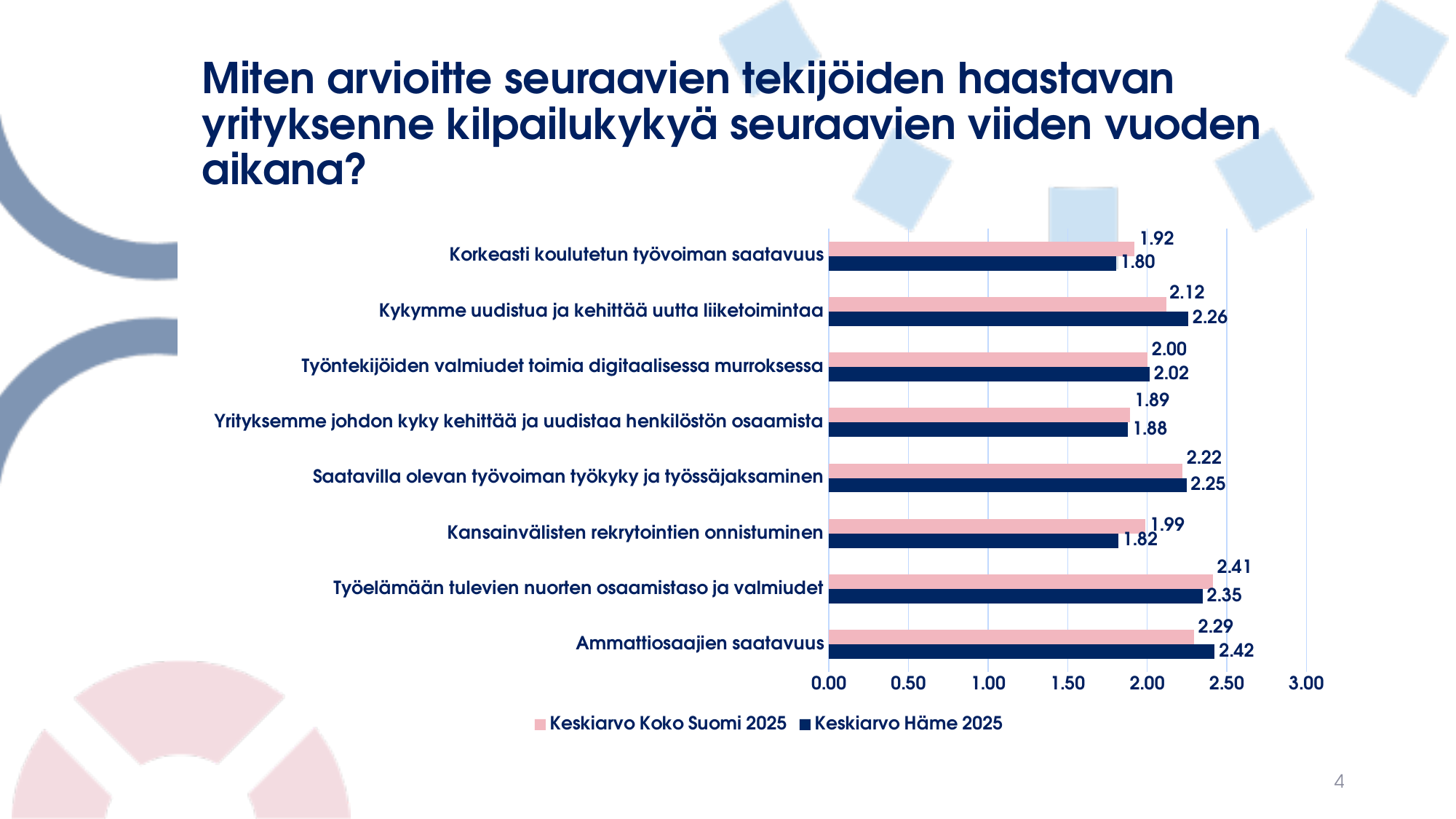

# Miten arvioitte seuraavien tekijöiden haastavan yrityksenne kilpailukykyä seuraavien viiden vuoden aikana?

### Chart

| Category | Keskiarvo | Keskiarvo |
|---|---|---|
| Ammattiosaajien saatavuus | 2.4242424242424248 | 2.2929194956353056 |
| Työelämään tulevien nuorten osaamistaso ja valmiudet | 2.3484848484848486 | 2.412221144519884 |
| Kansainvälisten rekrytointien onnistuminen | 1.8181818181818183 | 1.9873170731707317 |
| Saatavilla olevan työvoiman työkyky ja työssäjaksaminen | 2.246153846153846 | 2.2204878048780485 |
| Yrityksemme johdon kyky kehittää ja uudistaa henkilöstön osaamista | 1.878787878787879 | 1.8919182083739046 |
| Työntekijöiden valmiudet toimia digitaalisessa murroksessa | 2.015151515151515 | 2.001945525291829 |
| Kykymme uudistua ja kehittää uutta liiketoimintaa | 2.2575757575757573 | 2.122568093385214 |
| Korkeasti koulutetun työvoiman saatavuus | 1.8030303030303032 | 1.9203109815354713 |
4